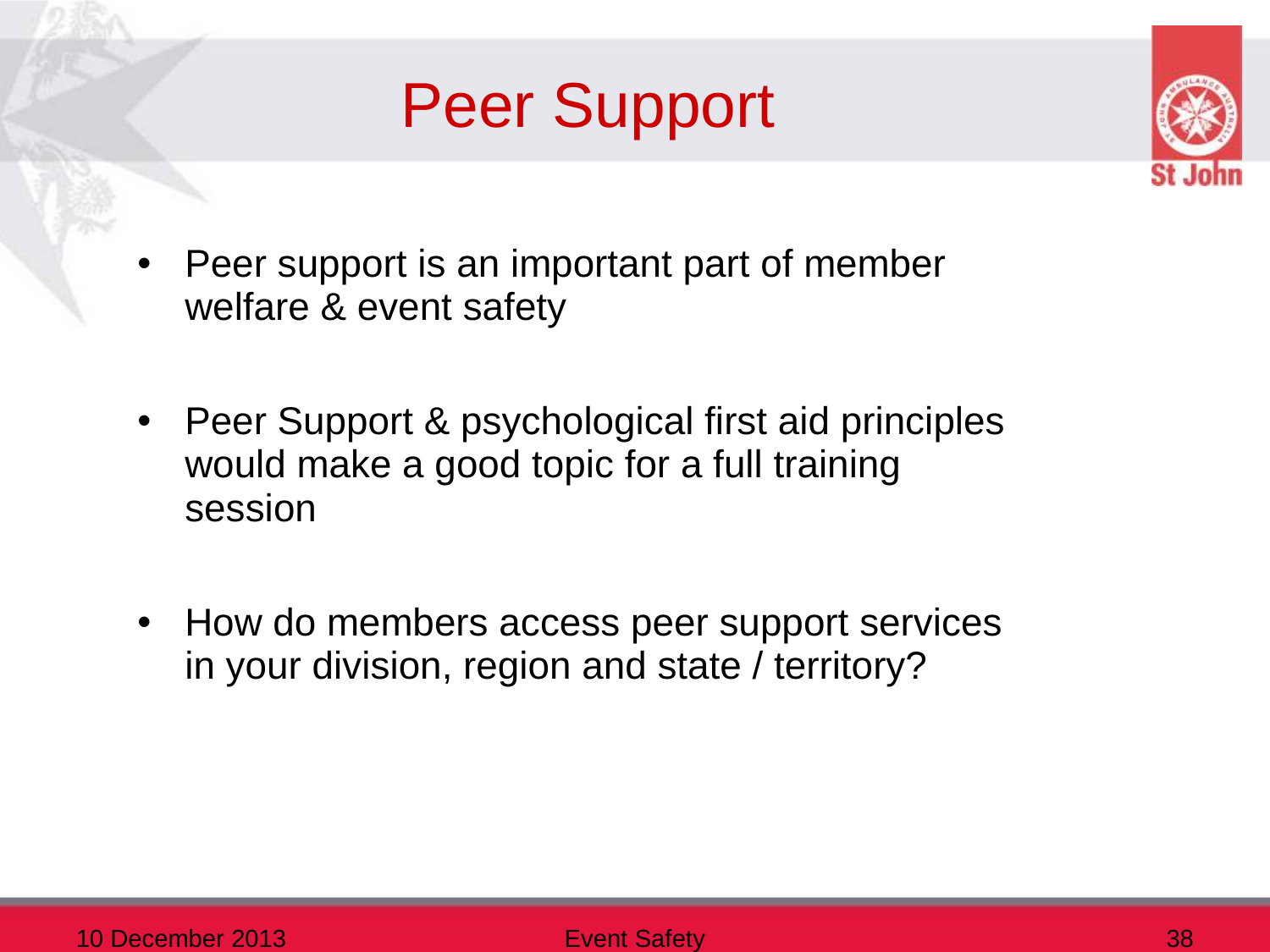

# Peer Support
Peer support is an important part of member welfare & event safety

Peer Support & psychological first aid principles would make a good topic for a full training session

How do members access peer support services in your division, region and state / territory?
10 December 2013
Event Safety
38